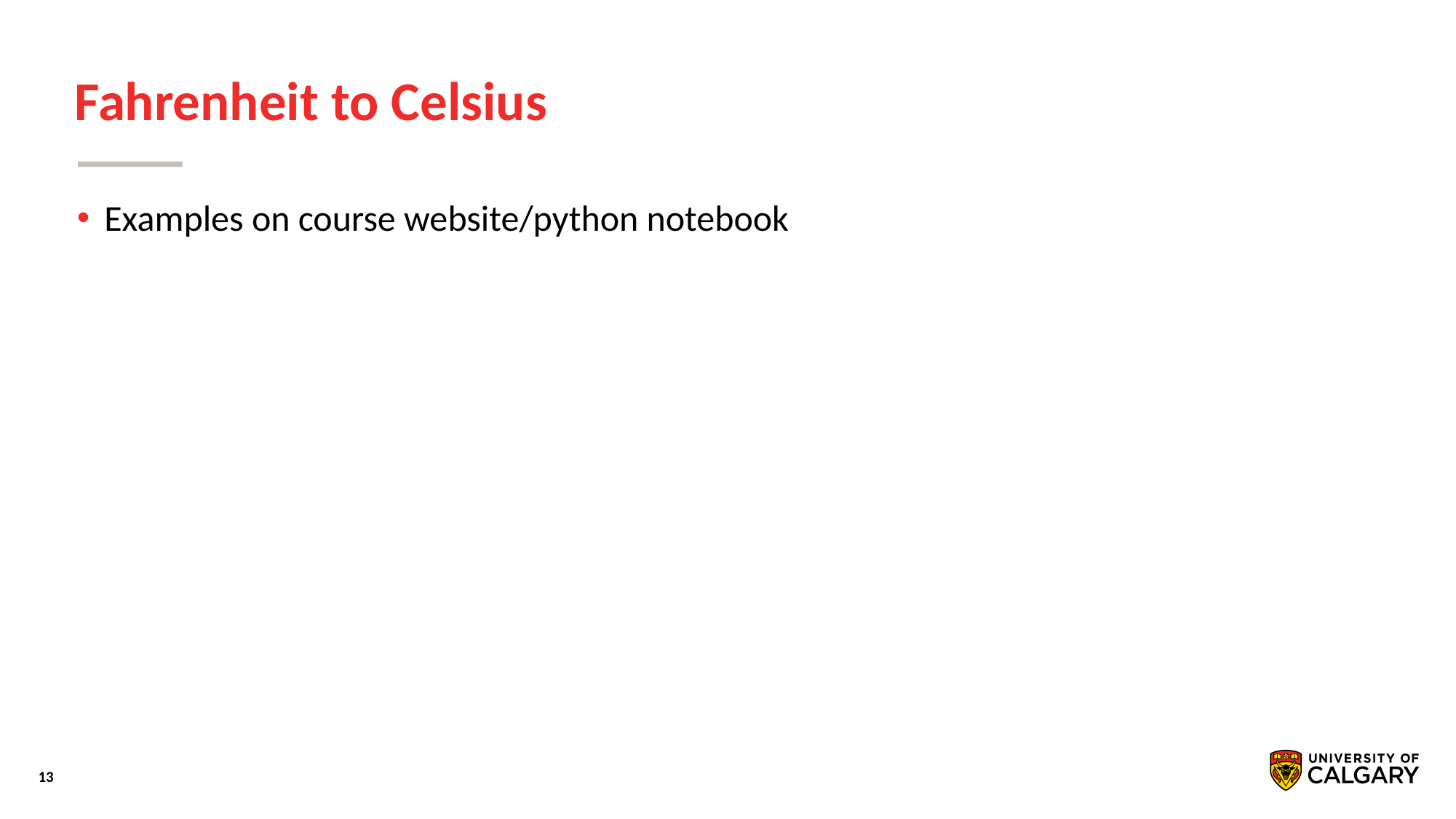

# Fahrenheit to Celsius
Examples on course website/python notebook